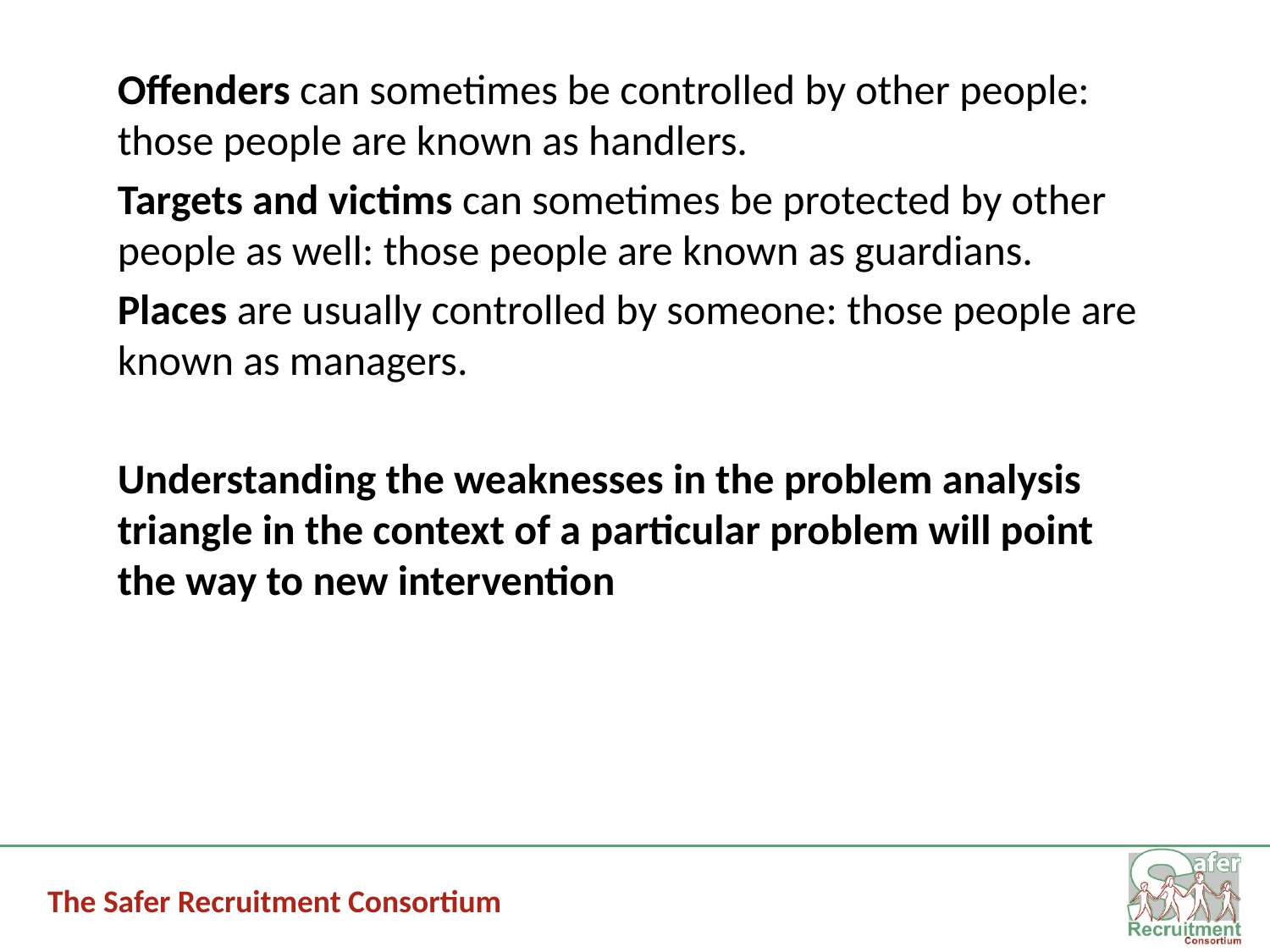

Offenders can sometimes be controlled by other people: those people are known as handlers.
Targets and victims can sometimes be protected by other people as well: those people are known as guardians.
Places are usually controlled by someone: those people are known as managers.

Understanding the weaknesses in the problem analysis triangle in the context of a particular problem will point the way to new intervention